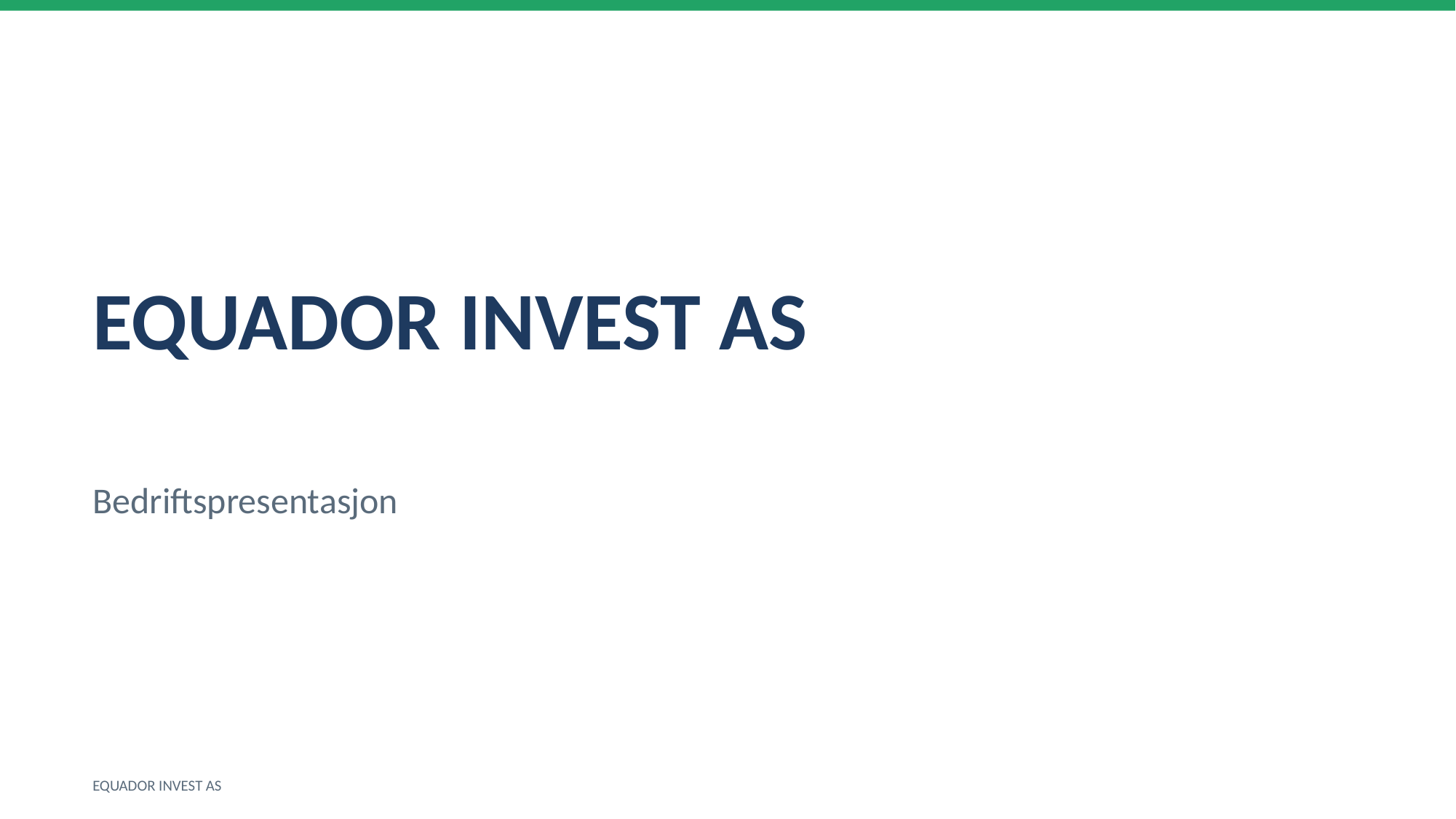

EQUADOR INVEST AS
Bedriftspresentasjon
EQUADOR INVEST AS